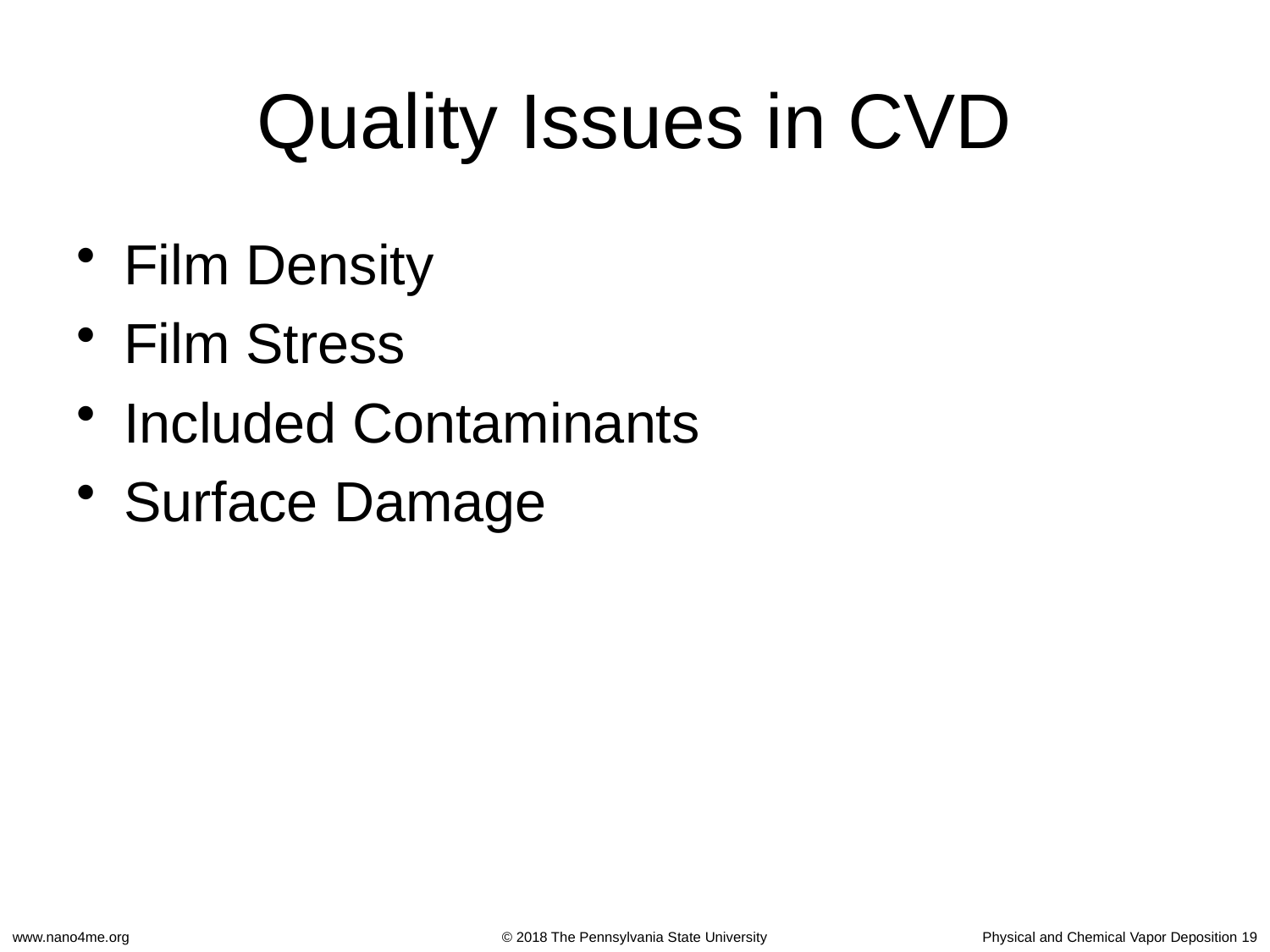

# Quality Issues in CVD
Film Density
Film Stress
Included Contaminants
Surface Damage